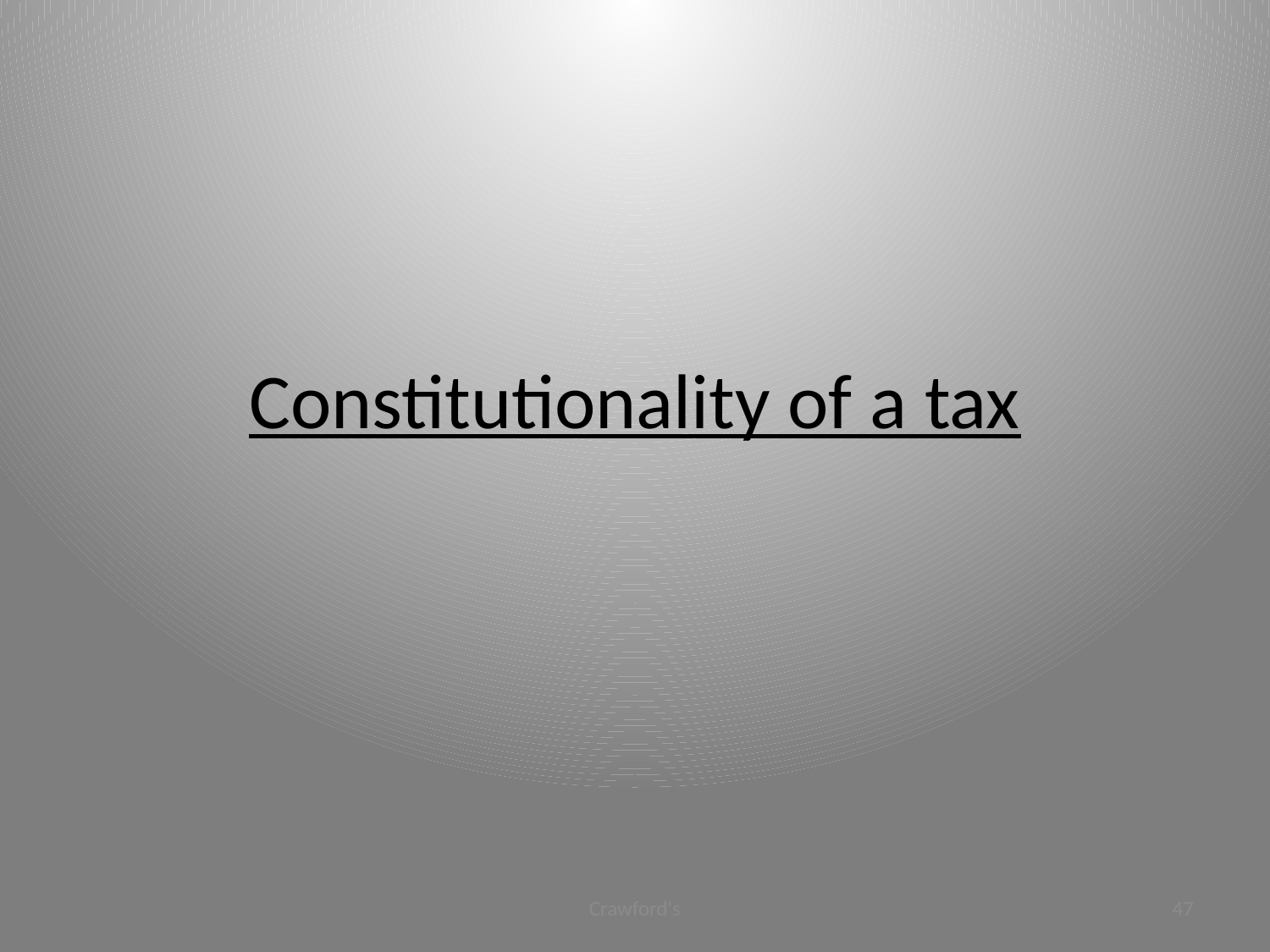

# Constitutionality of a tax

Crawford's
47